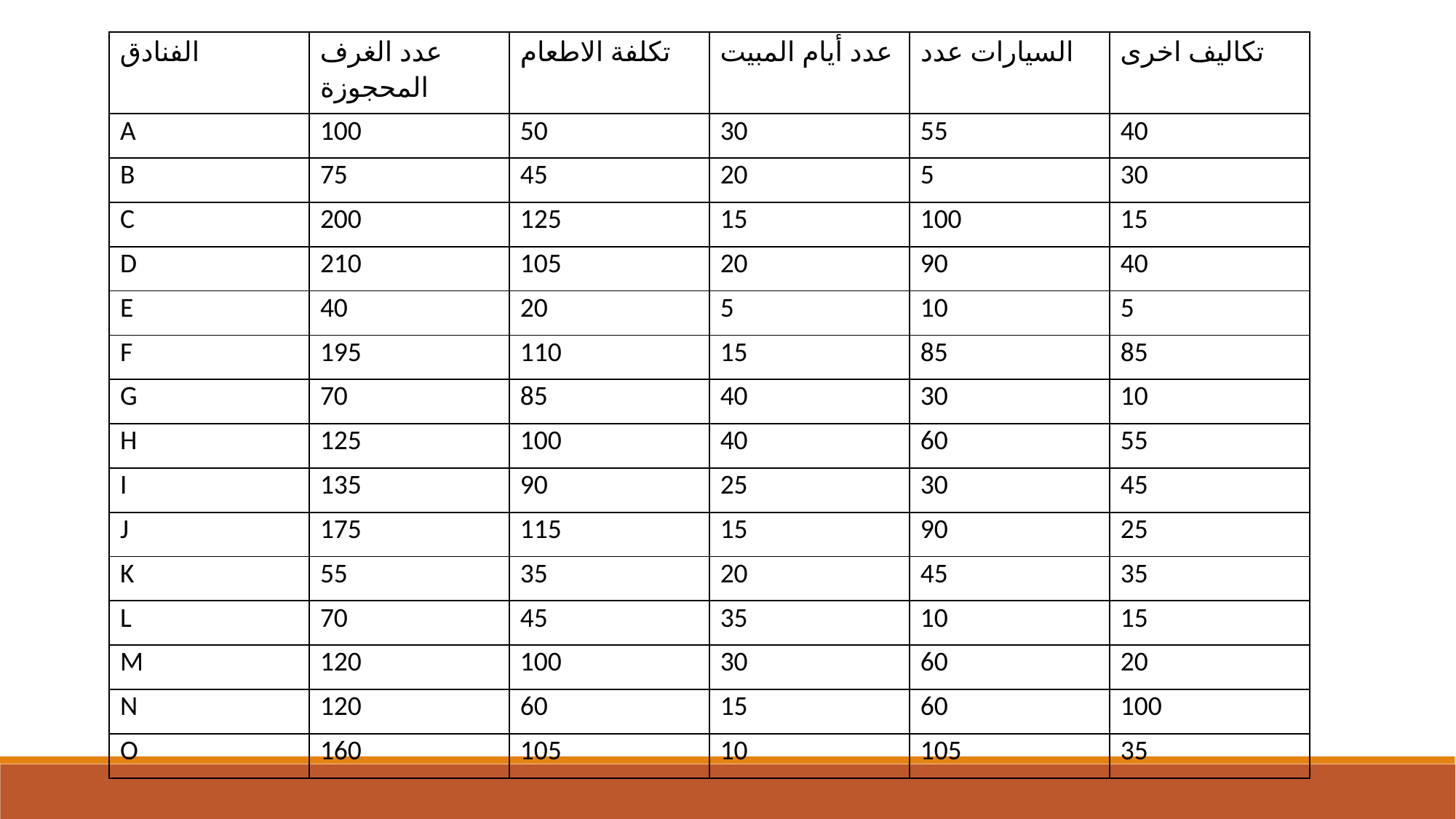

| الفنادق | عدد الغرف المحجوزة | تكلفة الاطعام | عدد أيام المبيت | السيارات عدد | تكاليف اخرى |
| --- | --- | --- | --- | --- | --- |
| A | 100 | 50 | 30 | 55 | 40 |
| B | 75 | 45 | 20 | 5 | 30 |
| C | 200 | 125 | 15 | 100 | 15 |
| D | 210 | 105 | 20 | 90 | 40 |
| E | 40 | 20 | 5 | 10 | 5 |
| F | 195 | 110 | 15 | 85 | 85 |
| G | 70 | 85 | 40 | 30 | 10 |
| H | 125 | 100 | 40 | 60 | 55 |
| I | 135 | 90 | 25 | 30 | 45 |
| J | 175 | 115 | 15 | 90 | 25 |
| K | 55 | 35 | 20 | 45 | 35 |
| L | 70 | 45 | 35 | 10 | 15 |
| M | 120 | 100 | 30 | 60 | 20 |
| N | 120 | 60 | 15 | 60 | 100 |
| O | 160 | 105 | 10 | 105 | 35 |